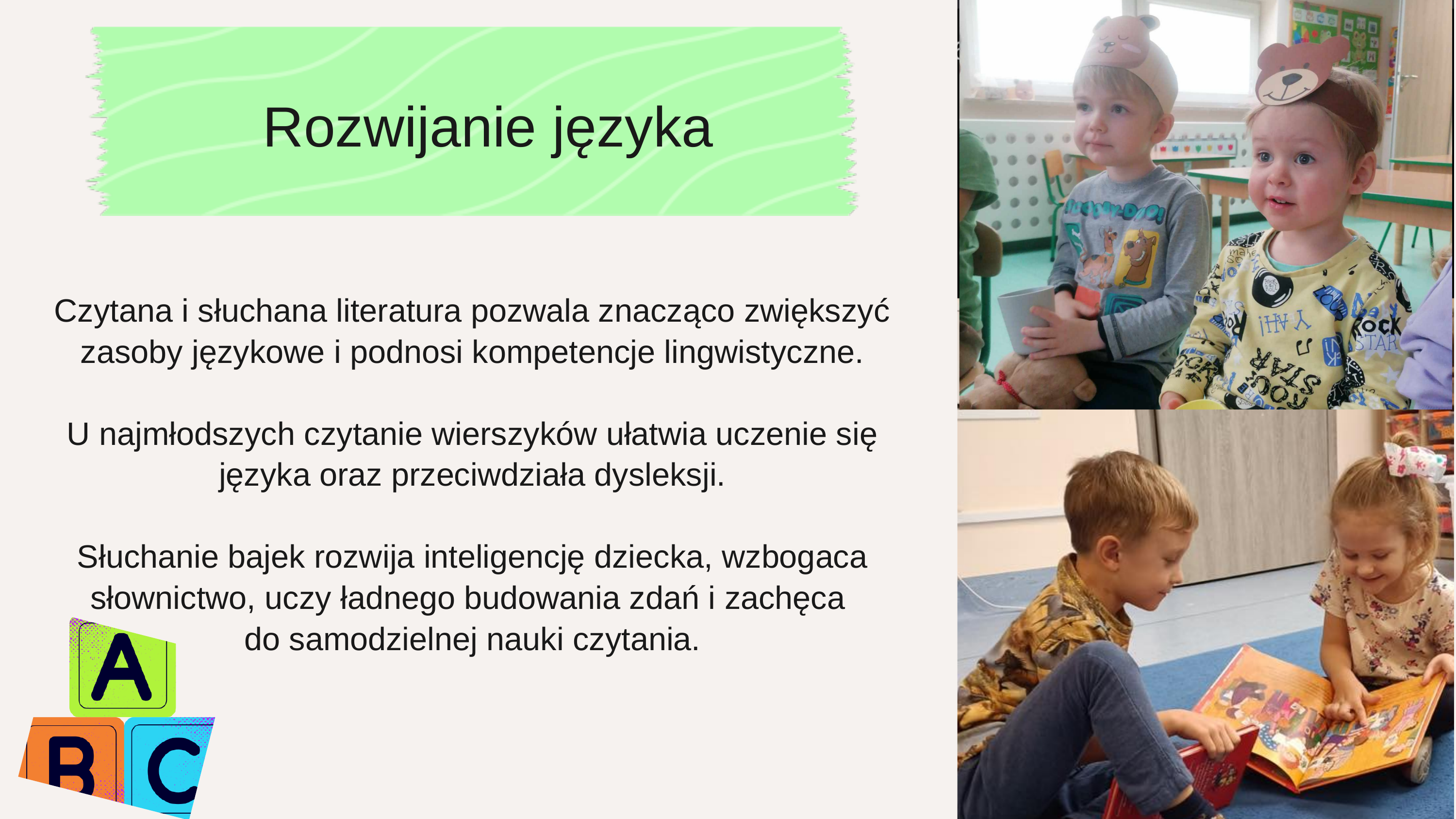

Rozwijanie języka
Czytana i słuchana literatura pozwala znacząco zwiększyć
zasoby językowe i podnosi kompetencje lingwistyczne.

U najmłodszych czytanie wierszyków ułatwia uczenie się
języka oraz przeciwdziała dysleksji.

Słuchanie bajek rozwija inteligencję dziecka, wzbogaca słownictwo, uczy ładnego budowania zdań i zachęca
do samodzielnej nauki czytania.